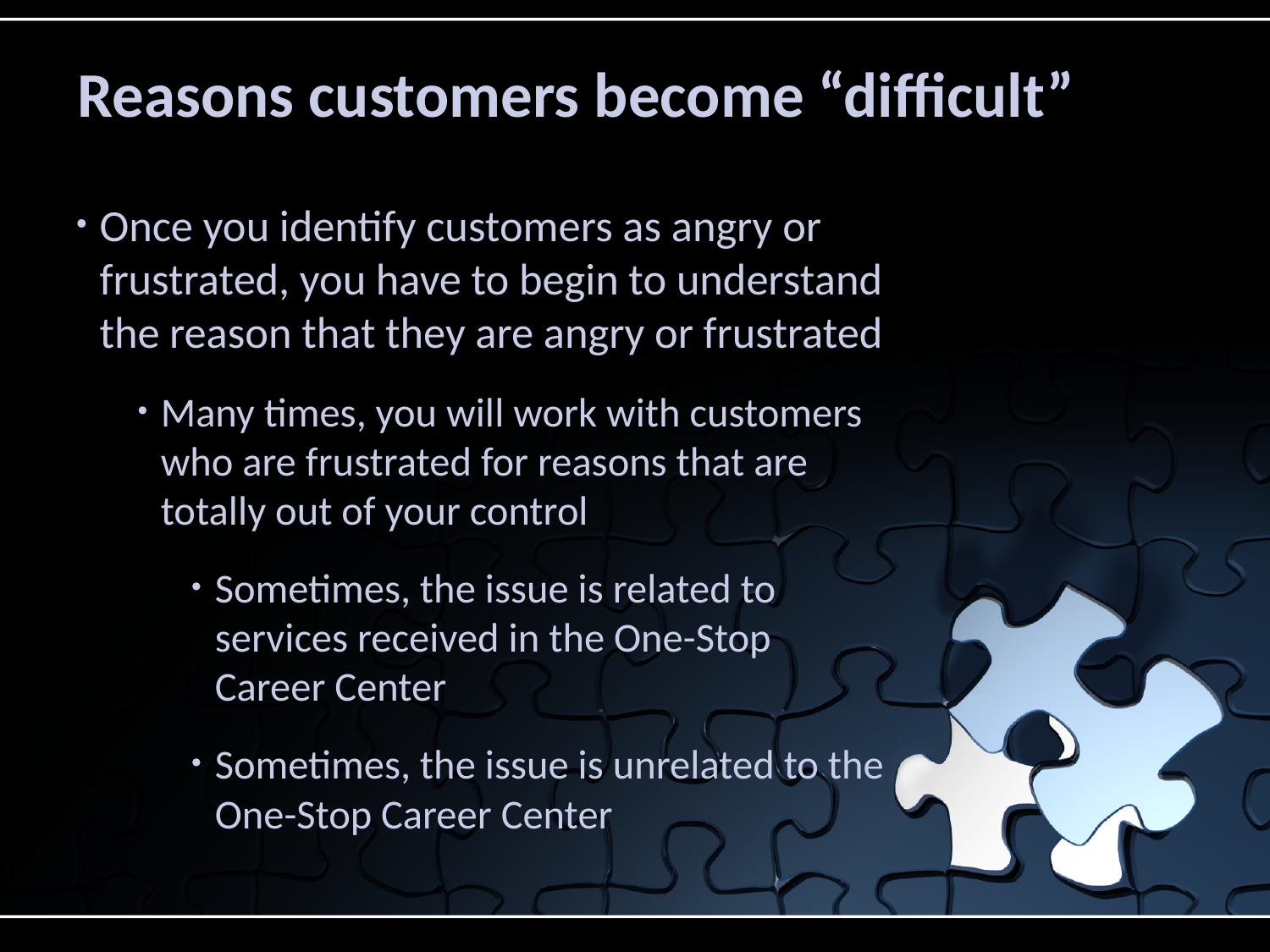

# Reasons customers become “difficult”
Once you identify customers as angry or frustrated, you have to begin to understand the reason that they are angry or frustrated
Many times, you will work with customers who are frustrated for reasons that are totally out of your control
Sometimes, the issue is related to services received in the One-Stop Career Center
Sometimes, the issue is unrelated to the One-Stop Career Center